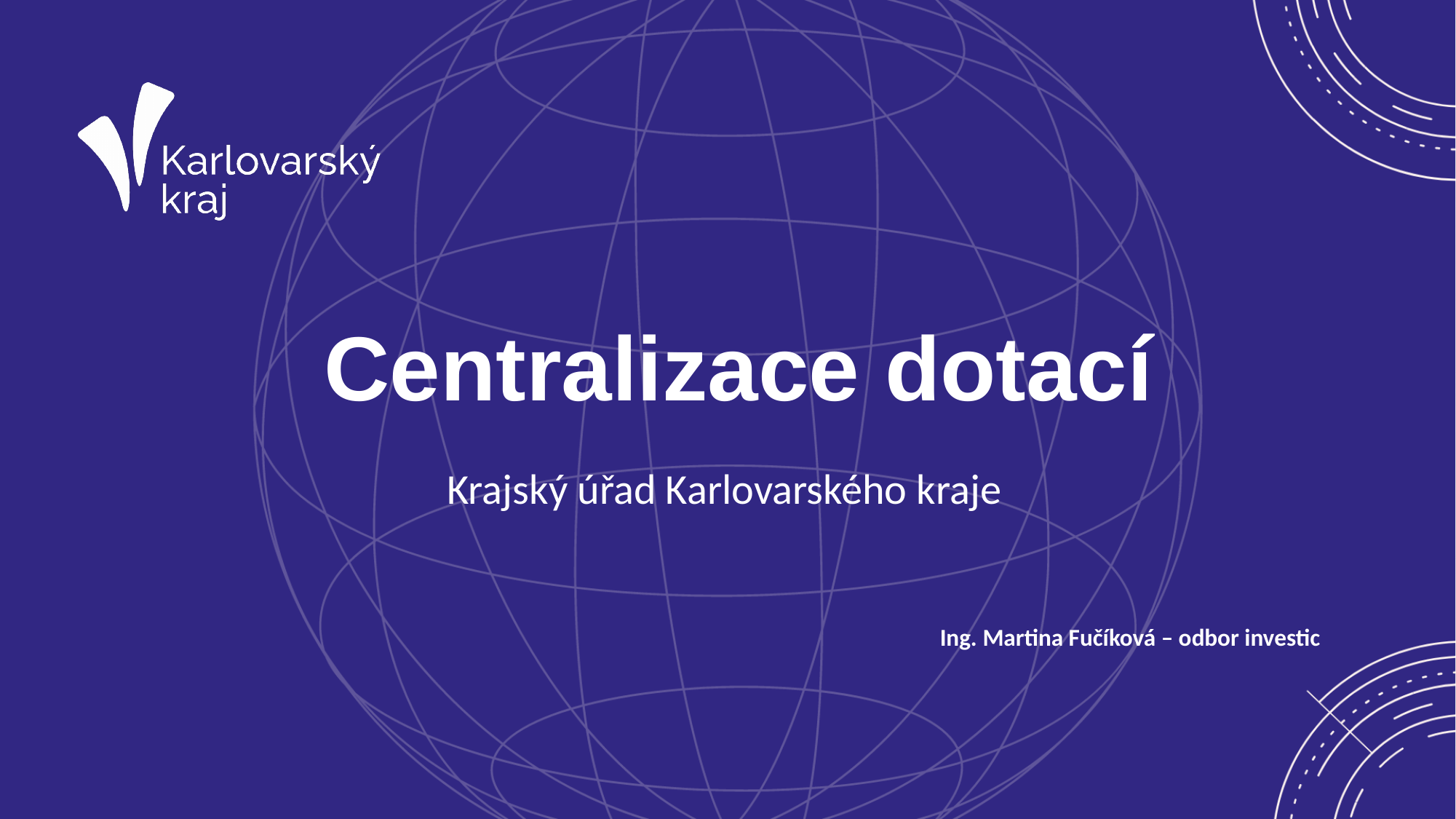

# Centralizace dotací
             Krajský úřad Karlovarského kraje
             Ing. Martina Fučíková – odbor investic